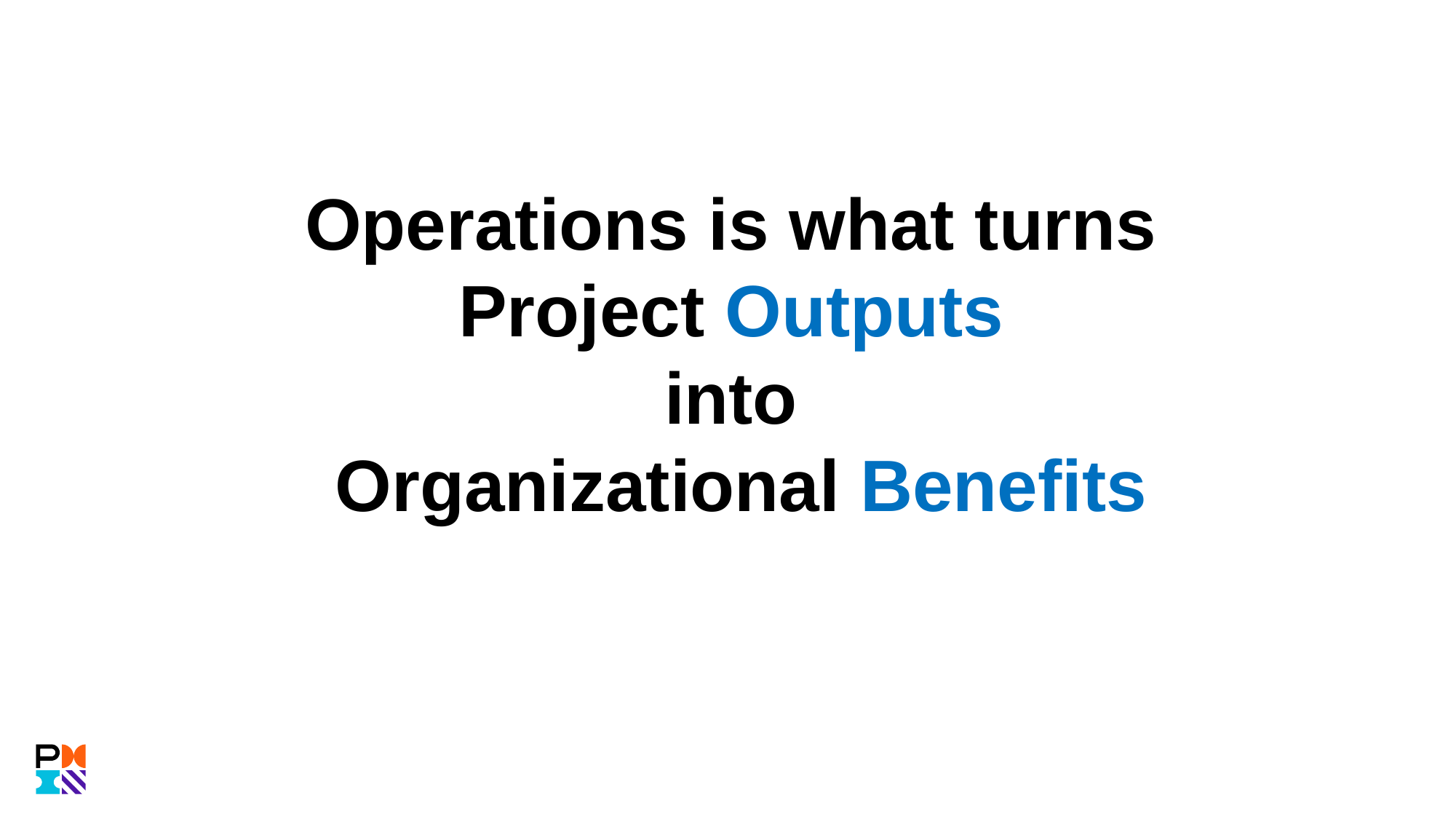

Operations is what turns
Project Outputs
into
Organizational Benefits
77